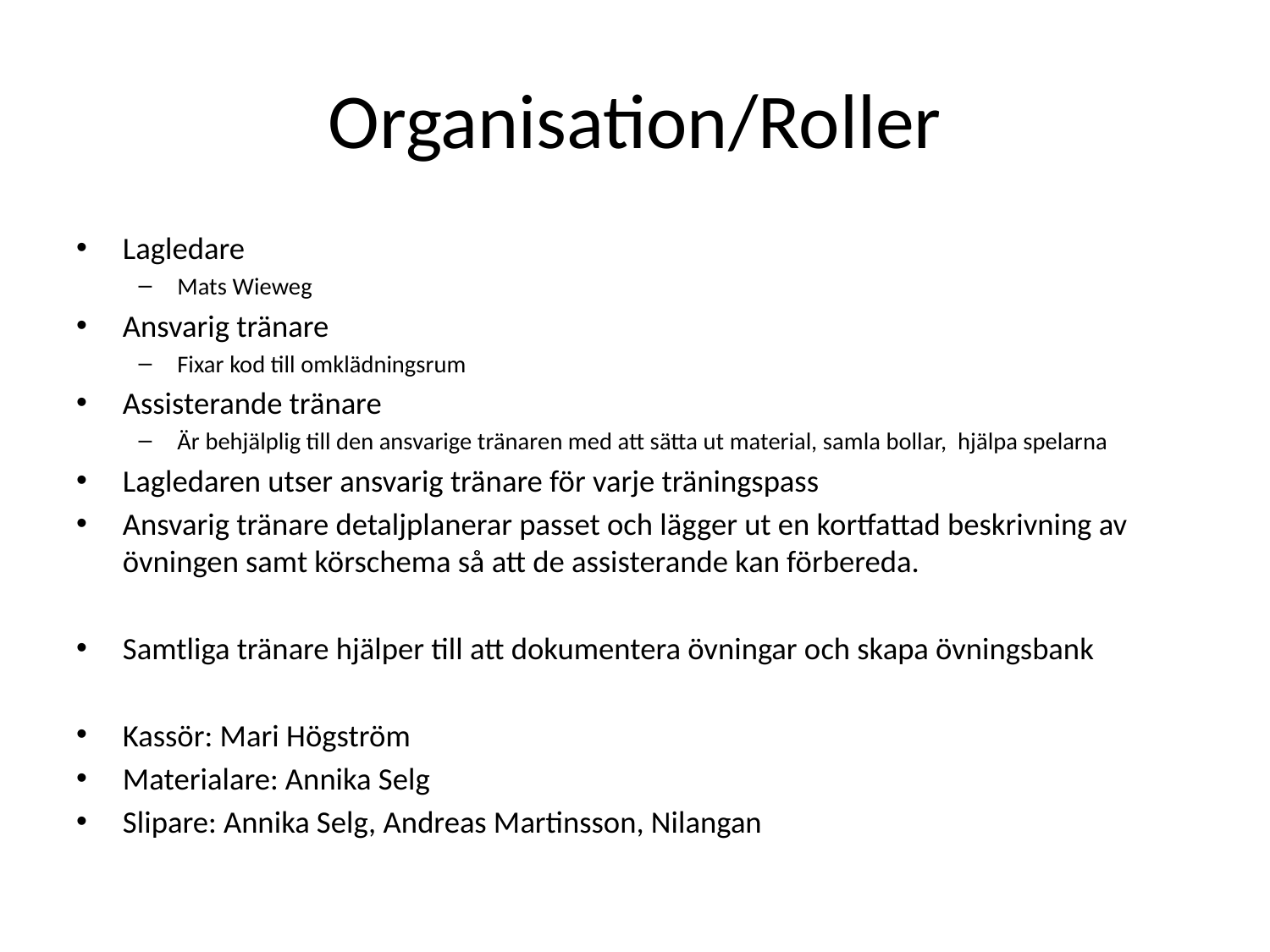

# Organisation/Roller
Lagledare
Mats Wieweg
Ansvarig tränare
Fixar kod till omklädningsrum
Assisterande tränare
Är behjälplig till den ansvarige tränaren med att sätta ut material, samla bollar,  hjälpa spelarna
Lagledaren utser ansvarig tränare för varje träningspass
Ansvarig tränare detaljplanerar passet och lägger ut en kortfattad beskrivning av övningen samt körschema så att de assisterande kan förbereda.

Samtliga tränare hjälper till att dokumentera övningar och skapa övningsbank

Kassör: Mari Högström
Materialare: Annika Selg
Slipare: Annika Selg, Andreas Martinsson, Nilangan